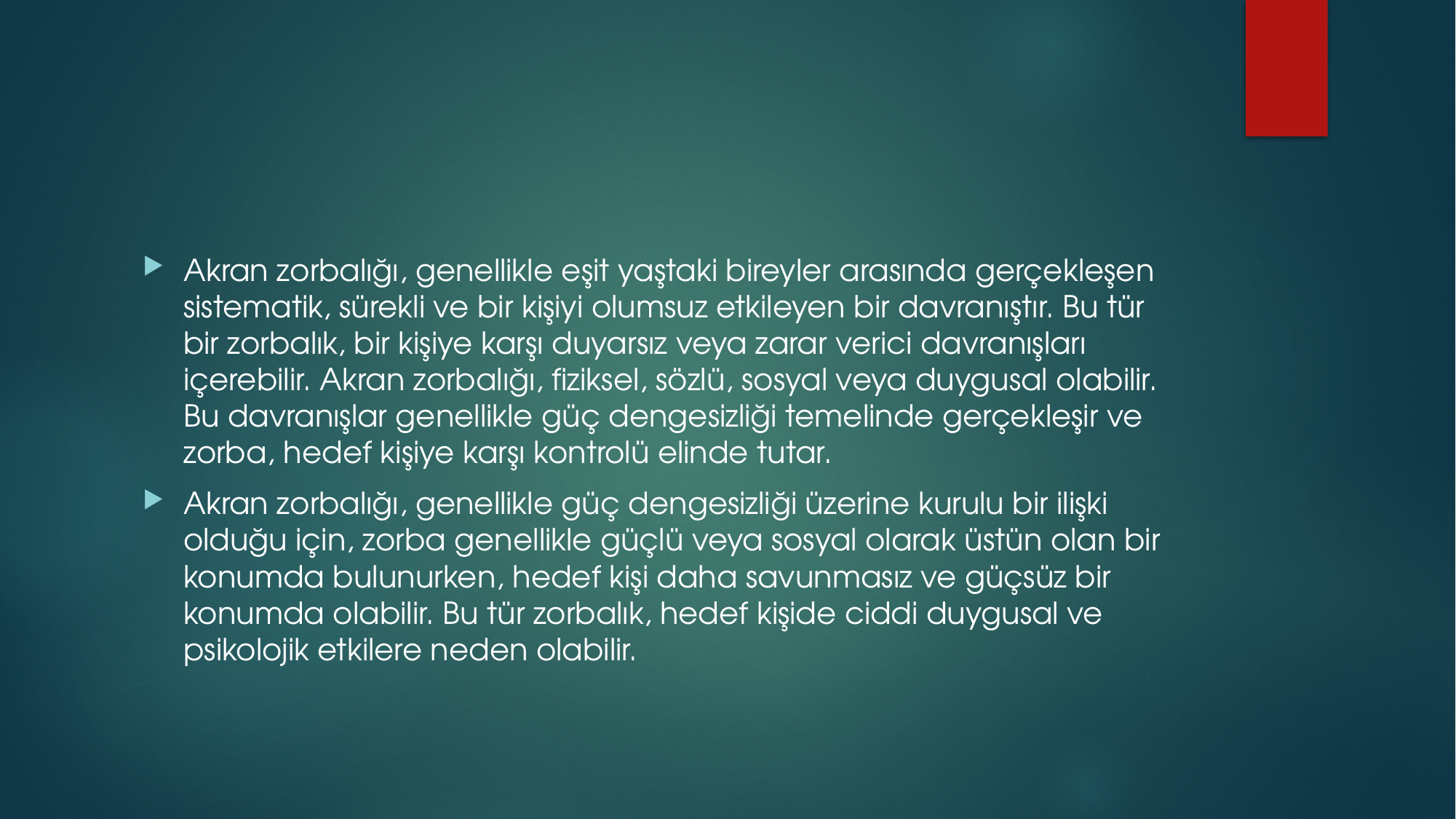

#
Akran zorbalığı, genellikle eşit yaştaki bireyler arasında gerçekleşen sistematik, sürekli ve bir kişiyi olumsuz etkileyen bir davranıştır. Bu tür bir zorbalık, bir kişiye karşı duyarsız veya zarar verici davranışları içerebilir. Akran zorbalığı, fiziksel, sözlü, sosyal veya duygusal olabilir. Bu davranışlar genellikle güç dengesizliği temelinde gerçekleşir ve zorba, hedef kişiye karşı kontrolü elinde tutar.
Akran zorbalığı, genellikle güç dengesizliği üzerine kurulu bir ilişki olduğu için, zorba genellikle güçlü veya sosyal olarak üstün olan bir konumda bulunurken, hedef kişi daha savunmasız ve güçsüz bir konumda olabilir. Bu tür zorbalık, hedef kişide ciddi duygusal ve psikolojik etkilere neden olabilir.